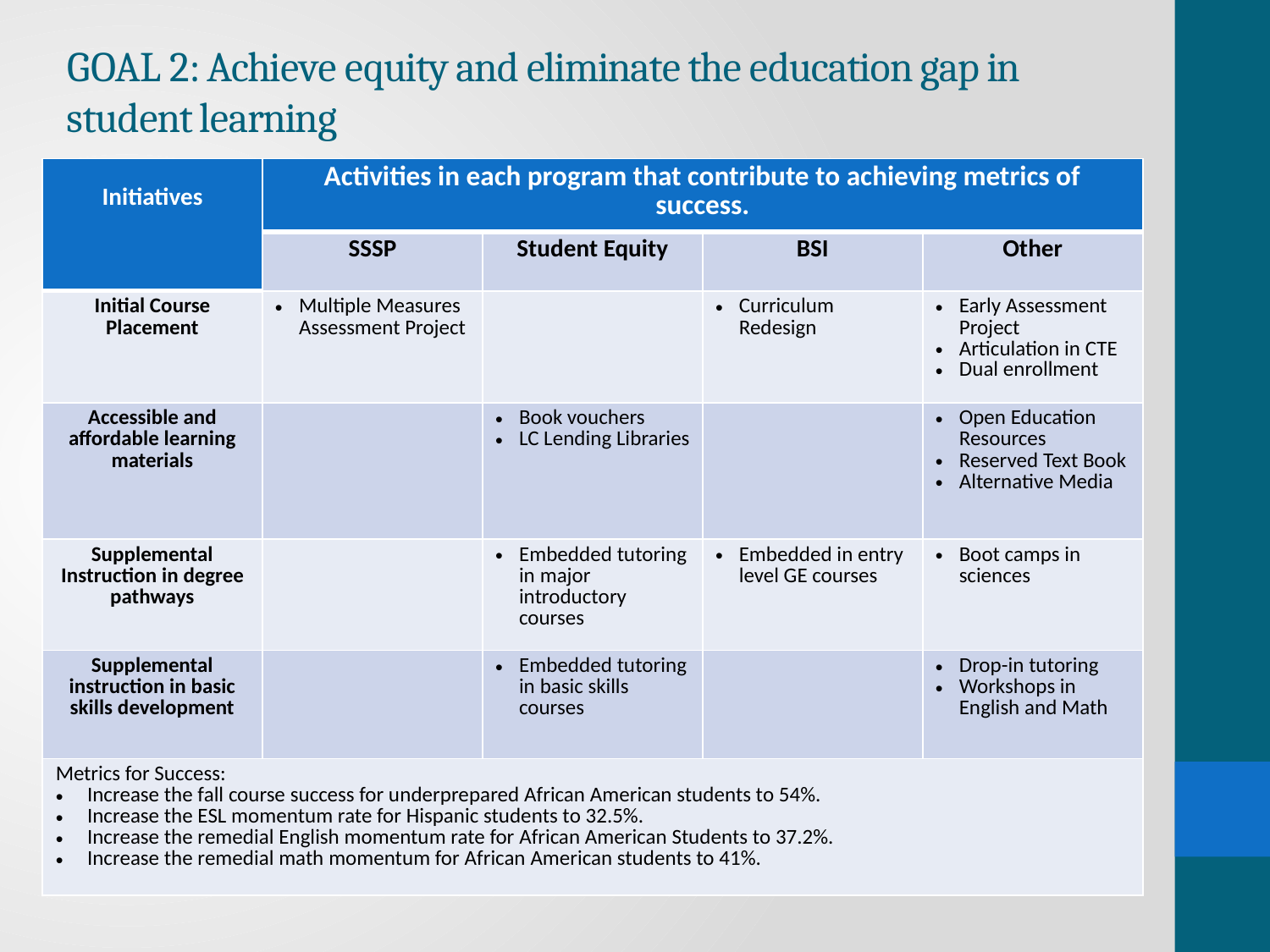

# GOAL 2: Achieve equity and eliminate the education gap in student learning
| Initiatives | Activities in each program that contribute to achieving metrics of success. |  |  |  |
| --- | --- | --- | --- | --- |
|  | SSSP | Student Equity | BSI | Other |
| Initial Course Placement | Multiple Measures Assessment Project |  | Curriculum Redesign | Early Assessment Project Articulation in CTE Dual enrollment |
| Accessible and affordable learning materials |  | Book vouchers LC Lending Libraries |  | Open Education Resources Reserved Text Book Alternative Media |
| Supplemental Instruction in degree pathways |  | Embedded tutoring in major introductory courses | Embedded in entry level GE courses | Boot camps in sciences |
| Supplemental instruction in basic skills development |  | Embedded tutoring in basic skills courses |  | Drop-in tutoring Workshops in English and Math |
| Metrics for Success: Increase the fall course success for underprepared African American students to 54%. Increase the ESL momentum rate for Hispanic students to 32.5%. Increase the remedial English momentum rate for African American Students to 37.2%. Increase the remedial math momentum for African American students to 41%. |  |  |  |  |